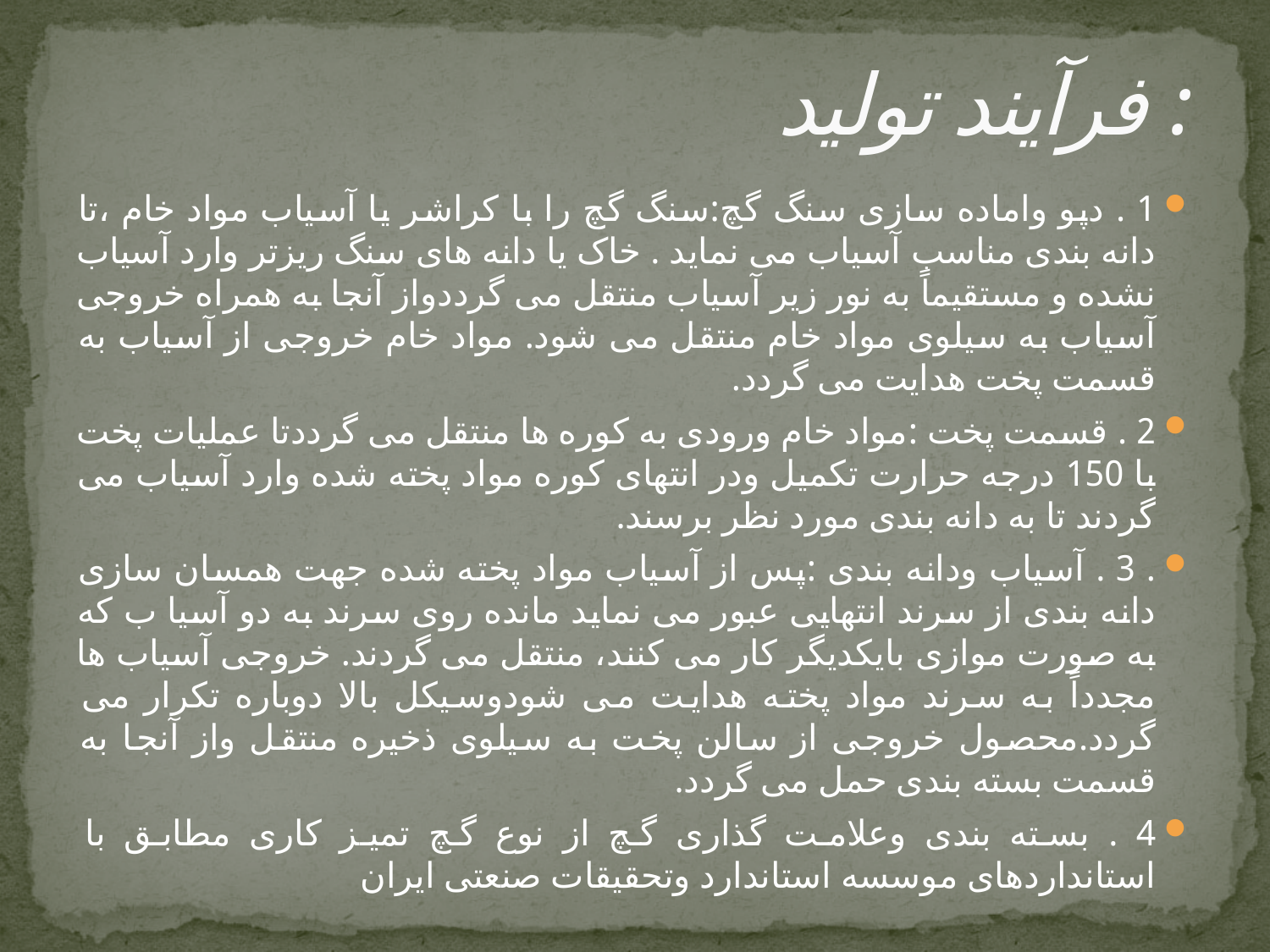

# فرآیند تولید :
1 . دپو واماده سازی سنگ گچ:سنگ گچ را با کراشر یا آسیاب مواد خام ،تا دانه بندی مناسب آسیاب می نماید . خاک یا دانه های سنگ ریزتر وارد آسیاب نشده و مستقیماً به نور زیر آسیاب منتقل می گرددواز آنجا به همراه خروجی آسیاب به سیلوی مواد خام منتقل می شود. مواد خام خروجی از آسیاب به قسمت پخت هدایت می گردد.
2 . قسمت پخت :مواد خام ورودی به کوره ها منتقل می گرددتا عملیات پخت با 150 درجه حرارت تکمیل ودر انتهای کوره مواد پخته شده وارد آسیاب می گردند تا به دانه بندی مورد نظر برسند.
. 3 . آسیاب ودانه بندی :پس از آسیاب مواد پخته شده جهت همسان سازی دانه بندی از سرند انتهایی عبور می نماید مانده روی سرند به دو آسیا ب که به صورت موازی بایکدیگر کار می کنند، منتقل می گردند. خروجی آسیاب ها مجدداً به سرند مواد پخته هدایت می شودوسیکل بالا دوباره تکرار می گردد.محصول خروجی از سالن پخت به سیلوی ذخیره منتقل واز آنجا به قسمت بسته بندی حمل می گردد.
4 . بسته بندی وعلامت گذاری گچ از نوع گچ تمیز کاری مطابق با استانداردهای موسسه استاندارد وتحقیقات صنعتی ایران